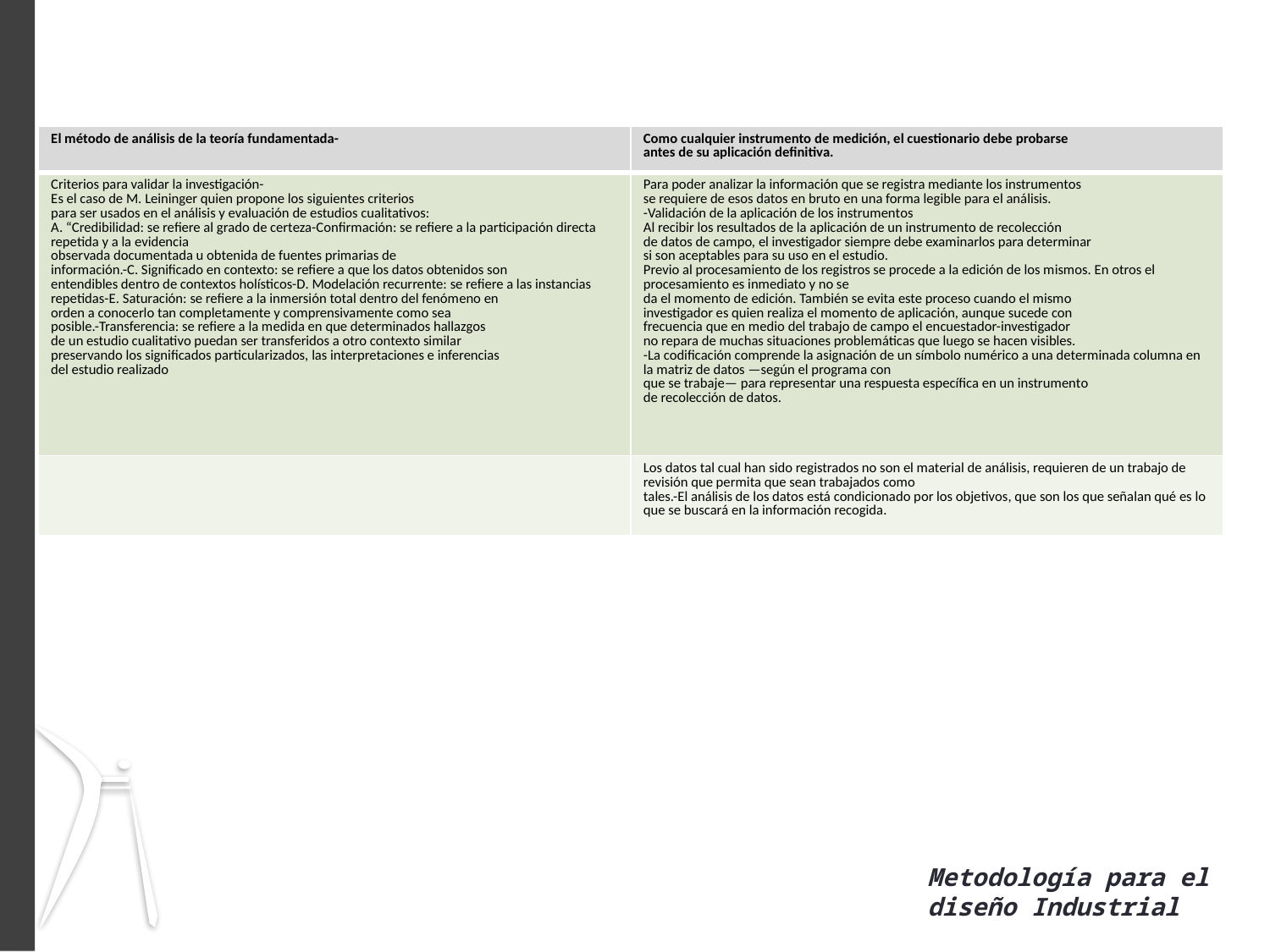

| El método de análisis de la teoría fundamentada- | Como cualquier instrumento de medición, el cuestionario debe probarse antes de su aplicación definitiva. |
| --- | --- |
| Criterios para validar la investigación- Es el caso de M. Leininger quien propone los siguientes criterios para ser usados en el análisis y evaluación de estudios cualitativos: A. “Credibilidad: se refiere al grado de certeza-Confirmación: se refiere a la participación directa repetida y a la evidencia observada documentada u obtenida de fuentes primarias de información.-C. Significado en contexto: se refiere a que los datos obtenidos son entendibles dentro de contextos holísticos-D. Modelación recurrente: se refiere a las instancias repetidas-E. Saturación: se refiere a la inmersión total dentro del fenómeno en orden a conocerlo tan completamente y comprensivamente como sea posible.-Transferencia: se refiere a la medida en que determinados hallazgos de un estudio cualitativo puedan ser transferidos a otro contexto similar preservando los significados particularizados, las interpretaciones e inferencias del estudio realizado | Para poder analizar la información que se registra mediante los instrumentos se requiere de esos datos en bruto en una forma legible para el análisis. -Validación de la aplicación de los instrumentos Al recibir los resultados de la aplicación de un instrumento de recolección de datos de campo, el investigador siempre debe examinarlos para determinar si son aceptables para su uso en el estudio. Previo al procesamiento de los registros se procede a la edición de los mismos. En otros el procesamiento es inmediato y no se da el momento de edición. También se evita este proceso cuando el mismo investigador es quien realiza el momento de aplicación, aunque sucede con frecuencia que en medio del trabajo de campo el encuestador-investigador no repara de muchas situaciones problemáticas que luego se hacen visibles. -La codificación comprende la asignación de un símbolo numérico a una determinada columna en la matriz de datos —según el programa con que se trabaje— para representar una respuesta específica en un instrumento de recolección de datos. |
|  | Los datos tal cual han sido registrados no son el material de análisis, requieren de un trabajo de revisión que permita que sean trabajados como tales.-El análisis de los datos está condicionado por los objetivos, que son los que señalan qué es lo que se buscará en la información recogida. |

Metodología para el diseño Industrial